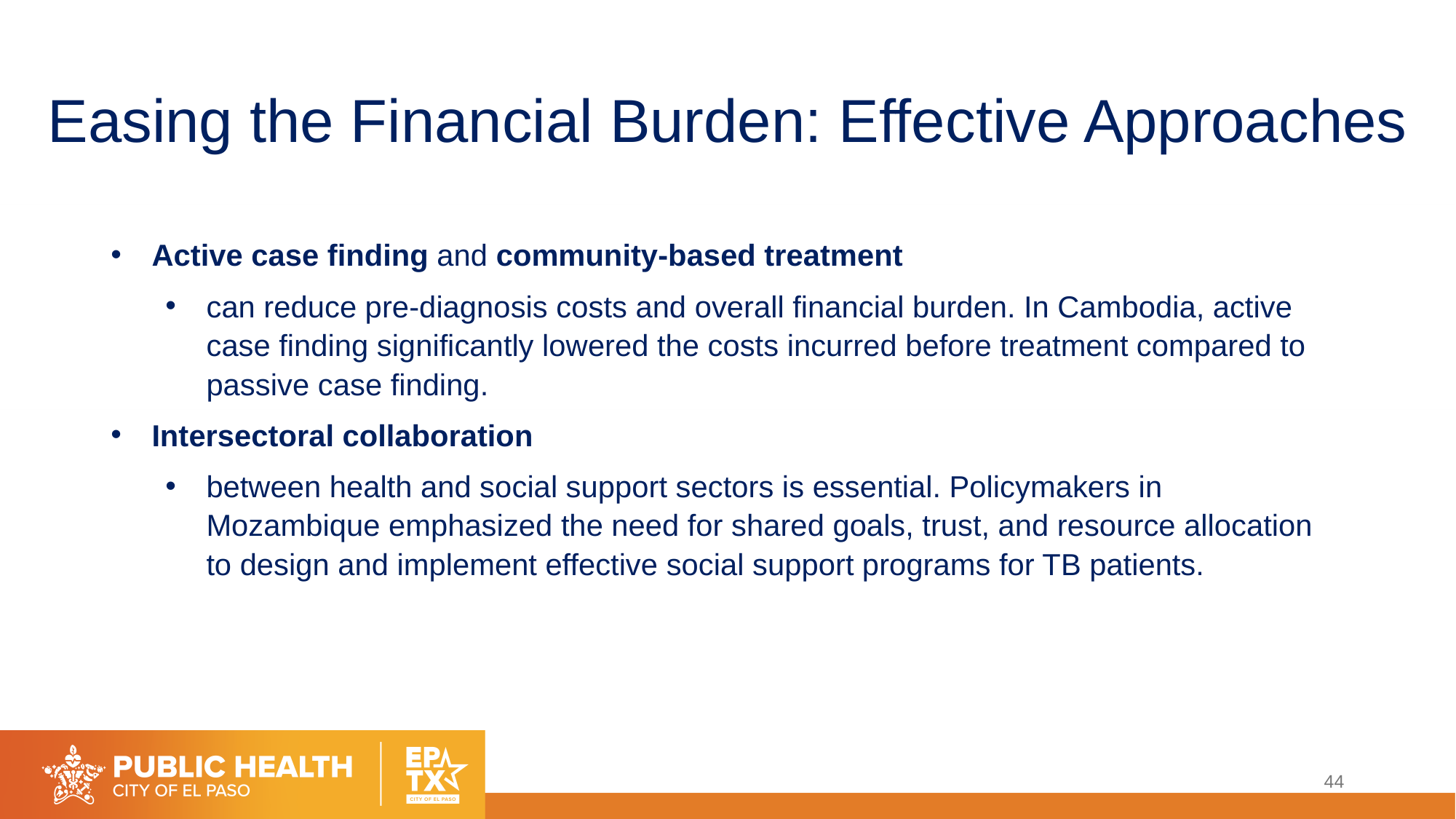

# Easing the Financial Burden: Effective Approaches
Active case finding and community-based treatment
can reduce pre-diagnosis costs and overall financial burden. In Cambodia, active case finding significantly lowered the costs incurred before treatment compared to passive case finding.
Intersectoral collaboration
between health and social support sectors is essential. Policymakers in Mozambique emphasized the need for shared goals, trust, and resource allocation to design and implement effective social support programs for TB patients.
44